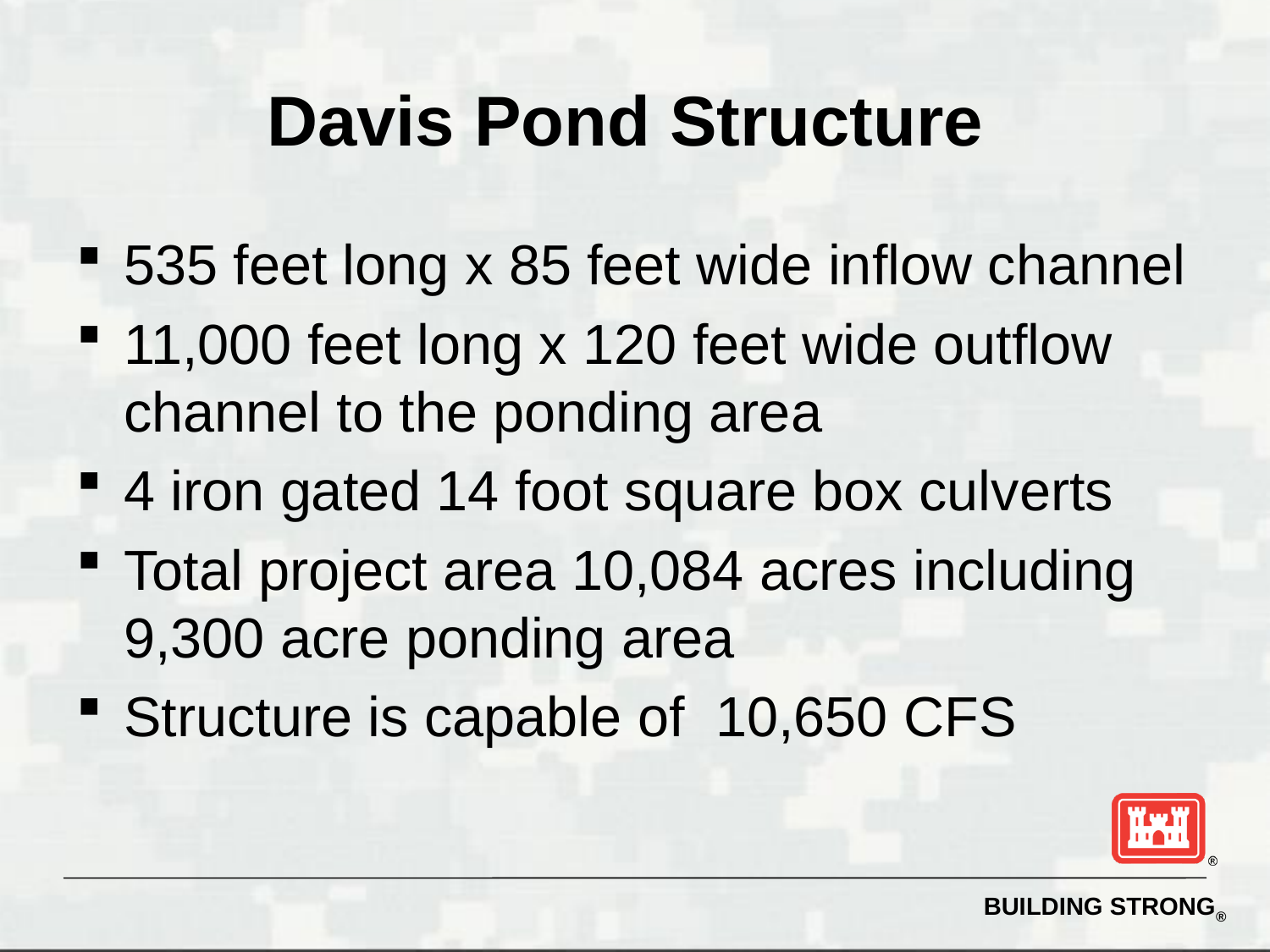

# Davis Pond Structure
535 feet long x 85 feet wide inflow channel
11,000 feet long x 120 feet wide outflow channel to the ponding area
4 iron gated 14 foot square box culverts
Total project area 10,084 acres including 9,300 acre ponding area
Structure is capable of  10,650 CFS